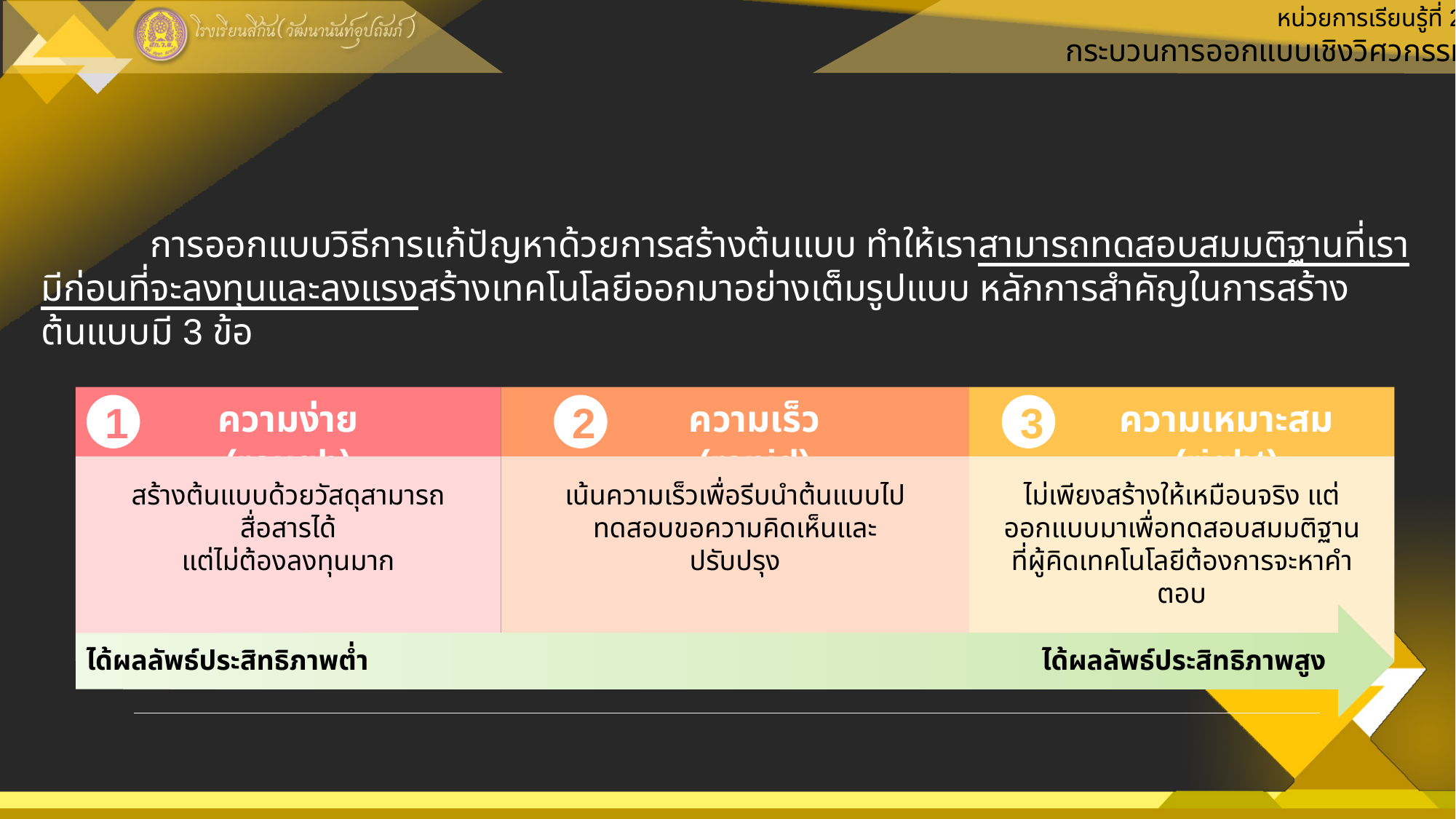

หน่วยการเรียนรู้ที่ 2
กระบวนการออกแบบเชิงวิศวกรรม

	การออกแบบวิธีการแก้ปัญหาด้วยการสร้างต้นแบบ ทำให้เราสามารถทดสอบสมมติฐานที่เรามีก่อนที่จะลงทุนและลงแรงสร้างเทคโนโลยีออกมาอย่างเต็มรูปแบบ หลักการสำคัญในการสร้างต้นแบบมี 3 ข้อ

ความเหมาะสม (right)

ความง่าย (rough)

ความเร็ว (rapid)
3
2
1

สร้างต้นแบบด้วยวัสดุสามารถสื่อสารได้
แต่ไม่ต้องลงทุนมาก
เน้นความเร็วเพื่อรีบนำต้นแบบไปทดสอบขอความคิดเห็นและปรับปรุง
ไม่เพียงสร้างให้เหมือนจริง แต่ออกแบบมาเพื่อทดสอบสมมติฐานที่ผู้คิดเทคโนโลยีต้องการจะหาคำตอบ

ได้ผลลัพธ์ประสิทธิภาพต่ำ
ได้ผลลัพธ์ประสิทธิภาพสูง